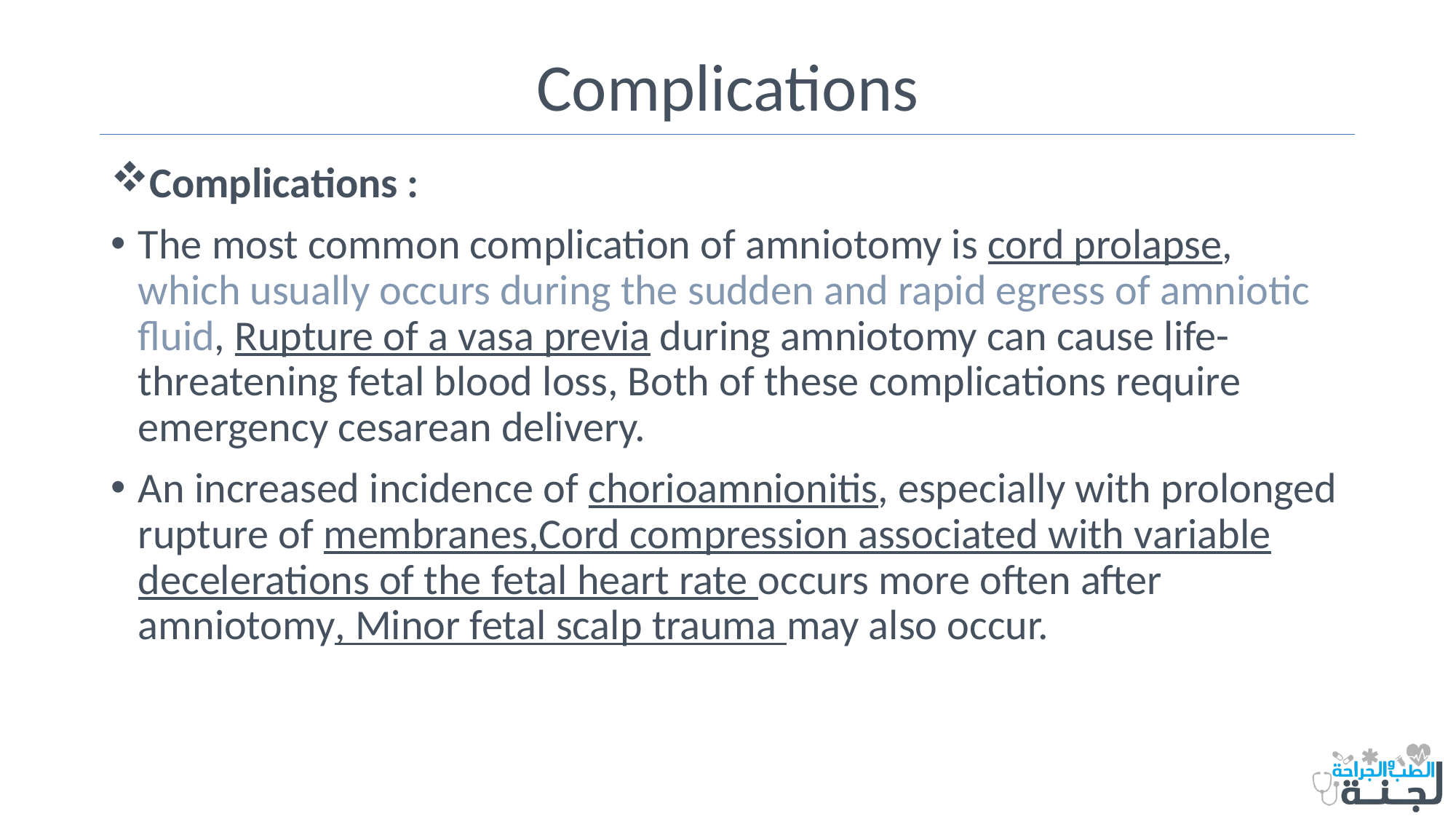

# Complications
Complications :
The most common complication of amniotomy is cord prolapse, which usually occurs during the sudden and rapid egress of amniotic fluid, Rupture of a vasa previa during amniotomy can cause life-threatening fetal blood loss, Both of these complications require emergency cesarean delivery.
An increased incidence of chorioamnionitis, especially with prolonged rupture of membranes,Cord compression associated with variable decelerations of the fetal heart rate occurs more often after amniotomy, Minor fetal scalp trauma may also occur.